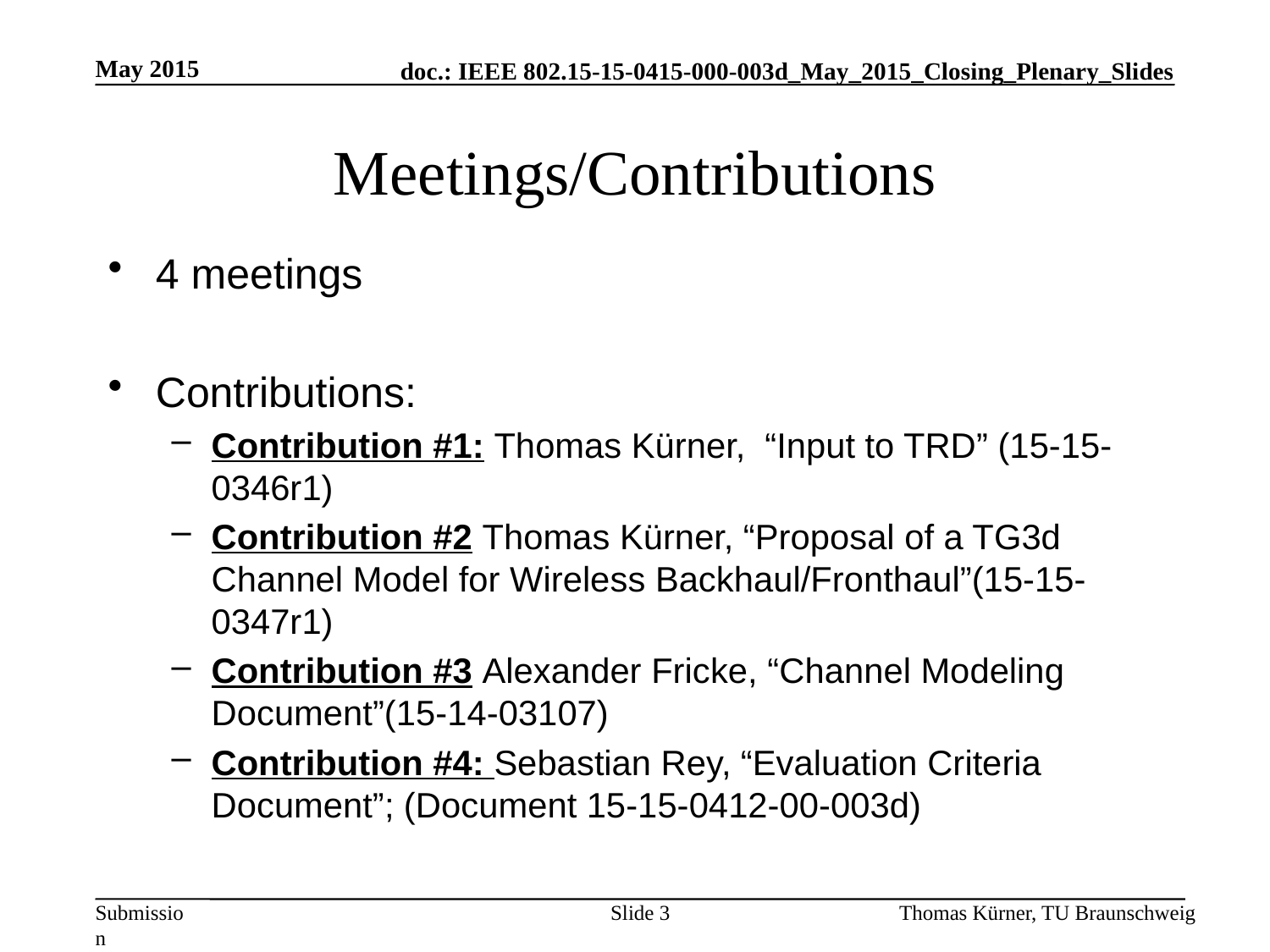

May 2015
# Meetings/Contributions
4 meetings

Contributions:
Contribution #1: Thomas Kürner,  “Input to TRD” (15-15-0346r1)
Contribution #2 Thomas Kürner, “Proposal of a TG3d Channel Model for Wireless Backhaul/Fronthaul”(15-15-0347r1)
Contribution #3 Alexander Fricke, “Channel Modeling Document”(15-14-03107)
Contribution #4: Sebastian Rey, “Evaluation Criteria Document”; (Document 15-15-0412-00-003d)

Slide 3
Thomas Kürner, TU Braunschweig